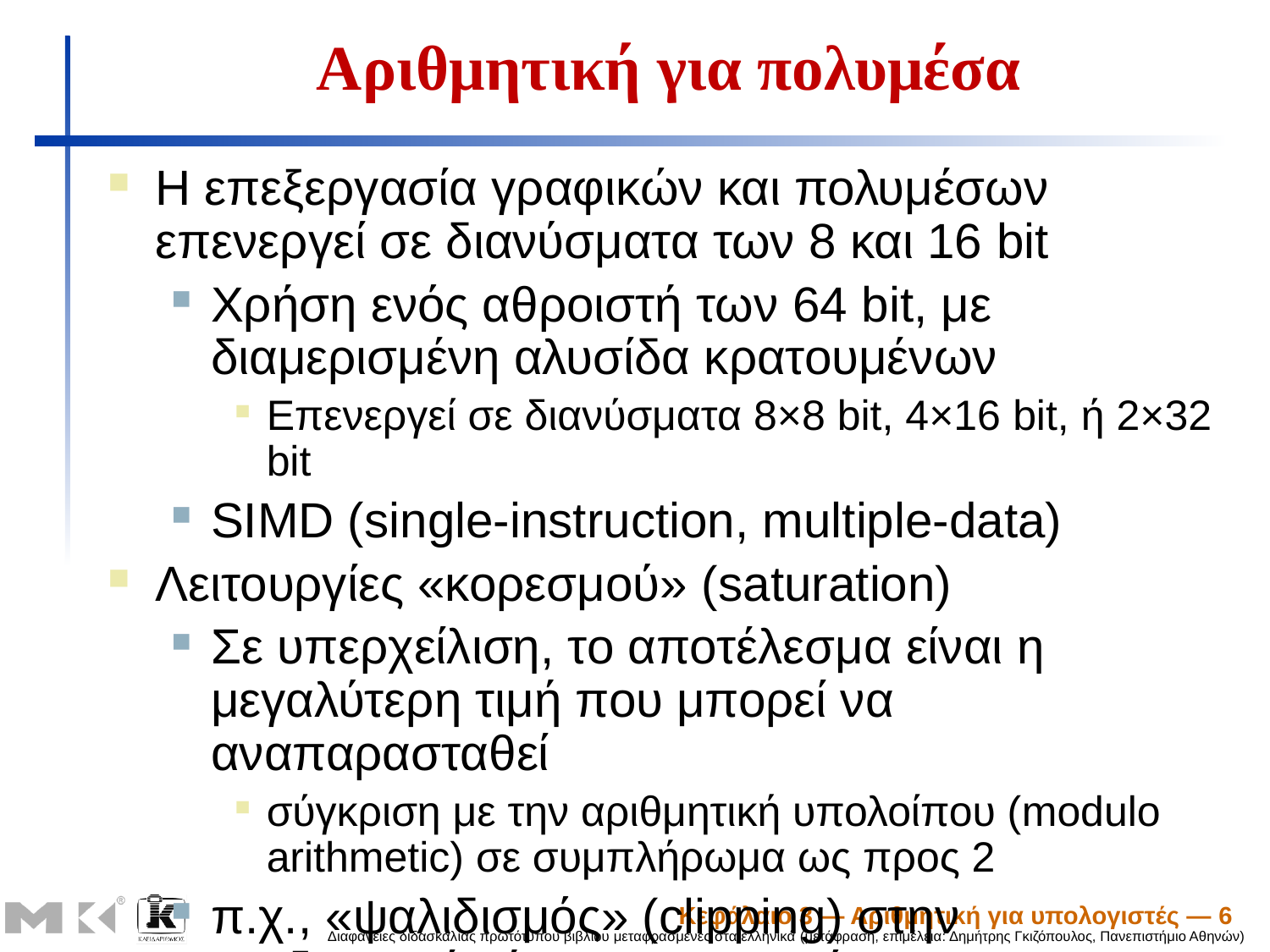

# Αριθμητική για πολυμέσα
Η επεξεργασία γραφικών και πολυμέσων επενεργεί σε διανύσματα των 8 και 16 bit
Χρήση ενός αθροιστή των 64 bit, με διαμερισμένη αλυσίδα κρατουμένων
Επενεργεί σε διανύσματα 8×8 bit, 4×16 bit, ή 2×32 bit
SIMD (single-instruction, multiple-data)
Λειτουργίες «κορεσμού» (saturation)
Σε υπερχείλιση, το αποτέλεσμα είναι η μεγαλύτερη τιμή που μπορεί να αναπαρασταθεί
σύγκριση με την αριθμητική υπολοίπου (modulo arithmetic) σε συμπλήρωμα ως προς 2
π.χ., «ψαλιδισμός» (clipping) στην επεξεργασία ήχου, «κορεσμός» στην επεξεργασία βίντεο
Κεφάλαιο 3 — Αριθμητική για υπολογιστές — 6